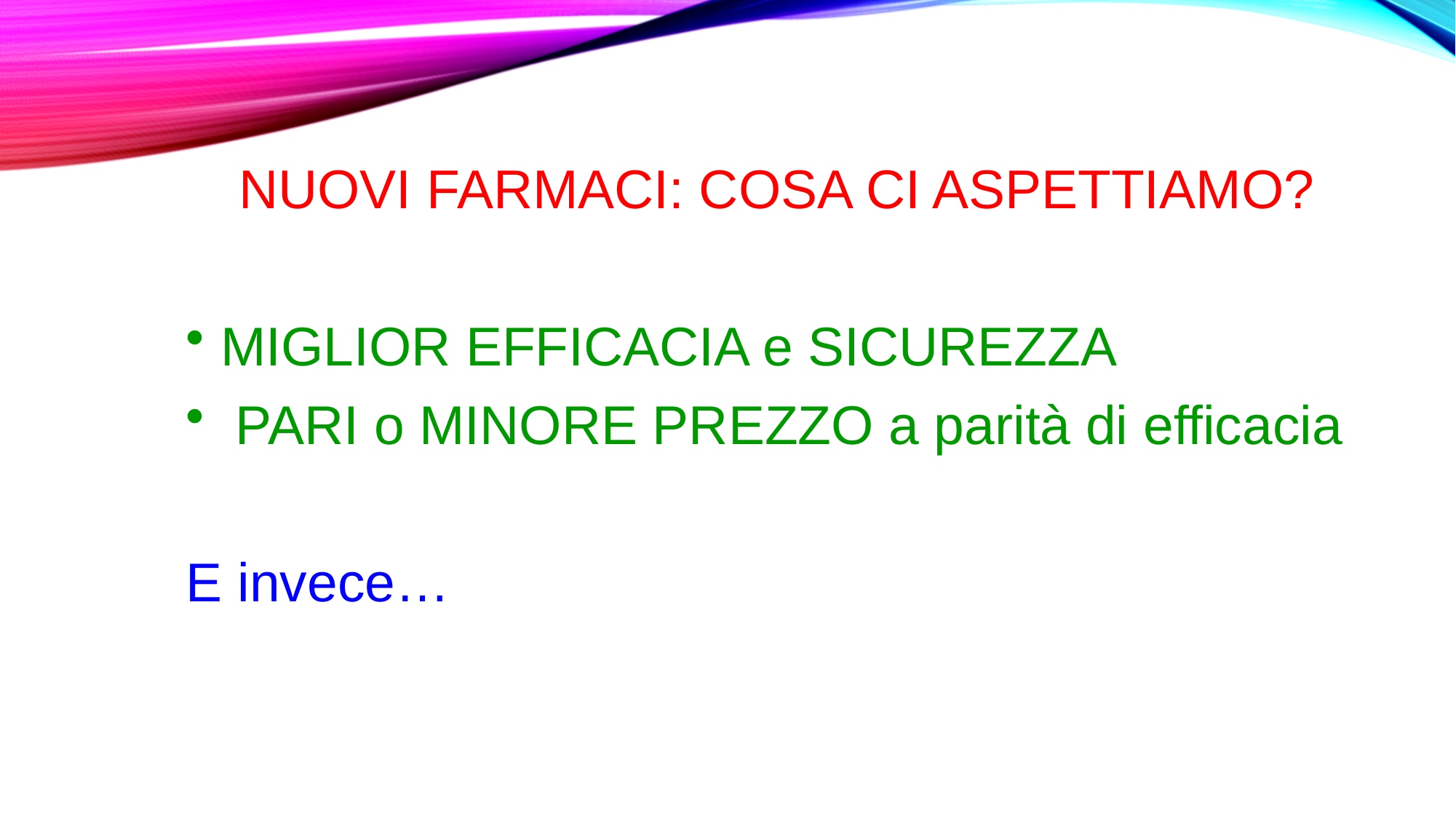

NUOVI FARMACI: COSA CI ASPETTIAMO?

 MIGLIOR EFFICACIA e SICUREZZA
  PARI o MINORE PREZZO a parità di efficacia

E invece…